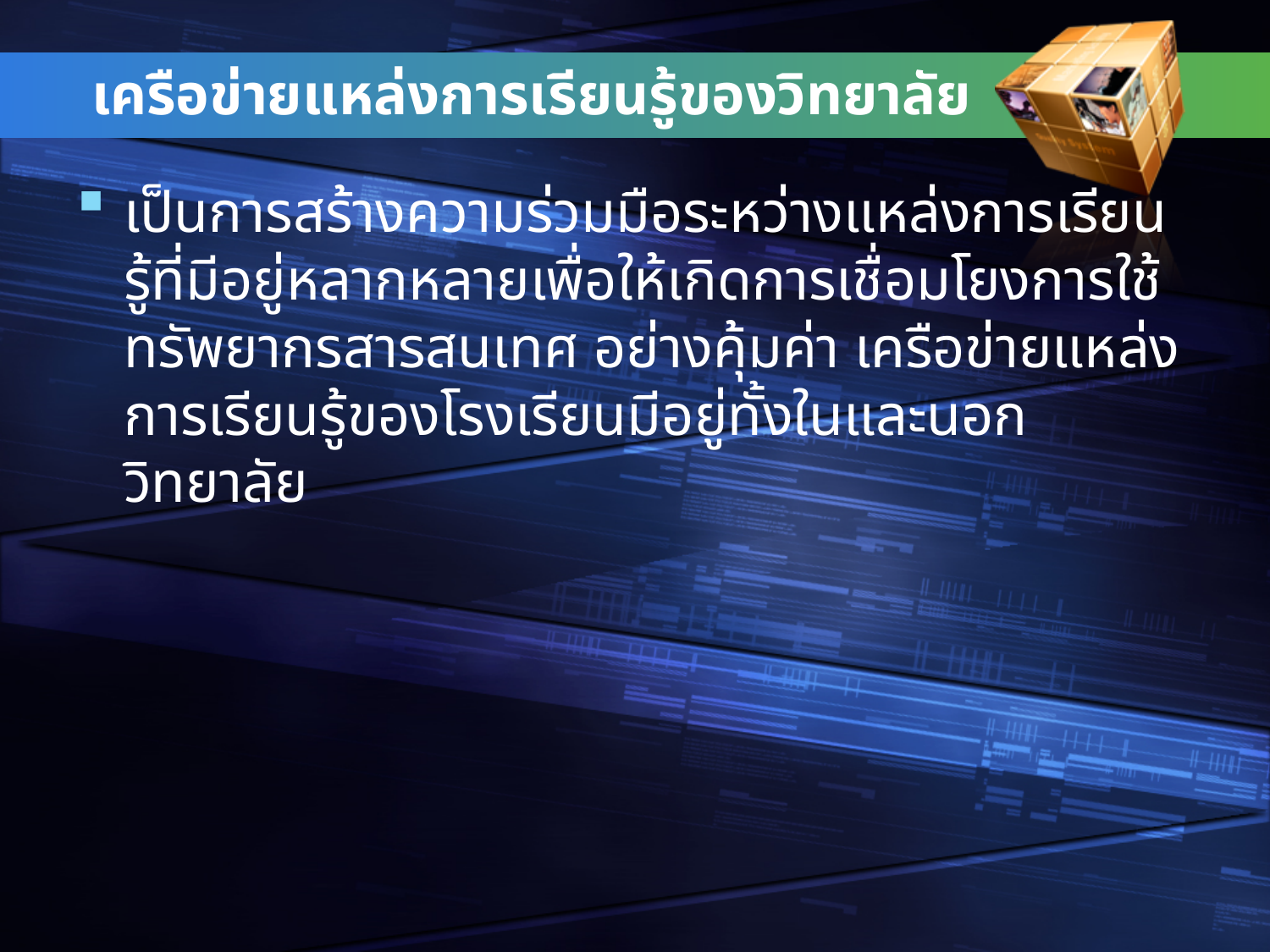

# เครือข่ายแหล่งการเรียนรู้ของวิทยาลัย
เป็นการสร้างความร่วมมือระหว่างแหล่งการเรียนรู้ที่มีอยู่หลากหลายเพื่อให้เกิดการเชื่อมโยงการใช้ทรัพยากรสารสนเทศ อย่างคุ้มค่า เครือข่ายแหล่งการเรียนรู้ของโรงเรียนมีอยู่ทั้งในและนอกวิทยาลัย